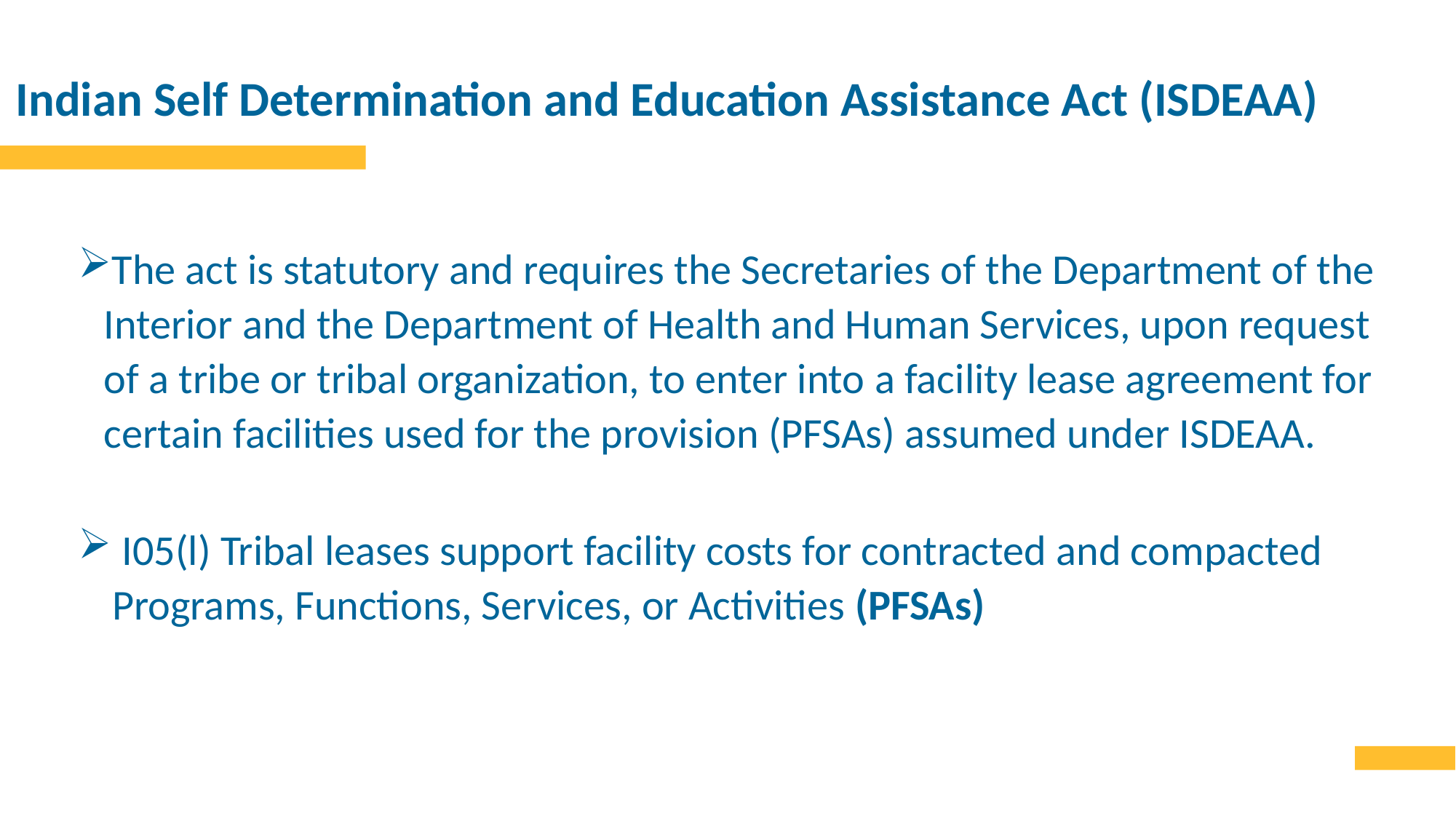

# Indian Self Determination and Education Assistance Act (ISDEAA)
The act is statutory and requires the Secretaries of the Department of the Interior and the Department of Health and Human Services, upon request of a tribe or tribal organization, to enter into a facility lease agreement for certain facilities used for the provision (PFSAs) assumed under ISDEAA.
 I05(l) Tribal leases support facility costs for contracted and compacted Programs, Functions, Services, or Activities (PFSAs)